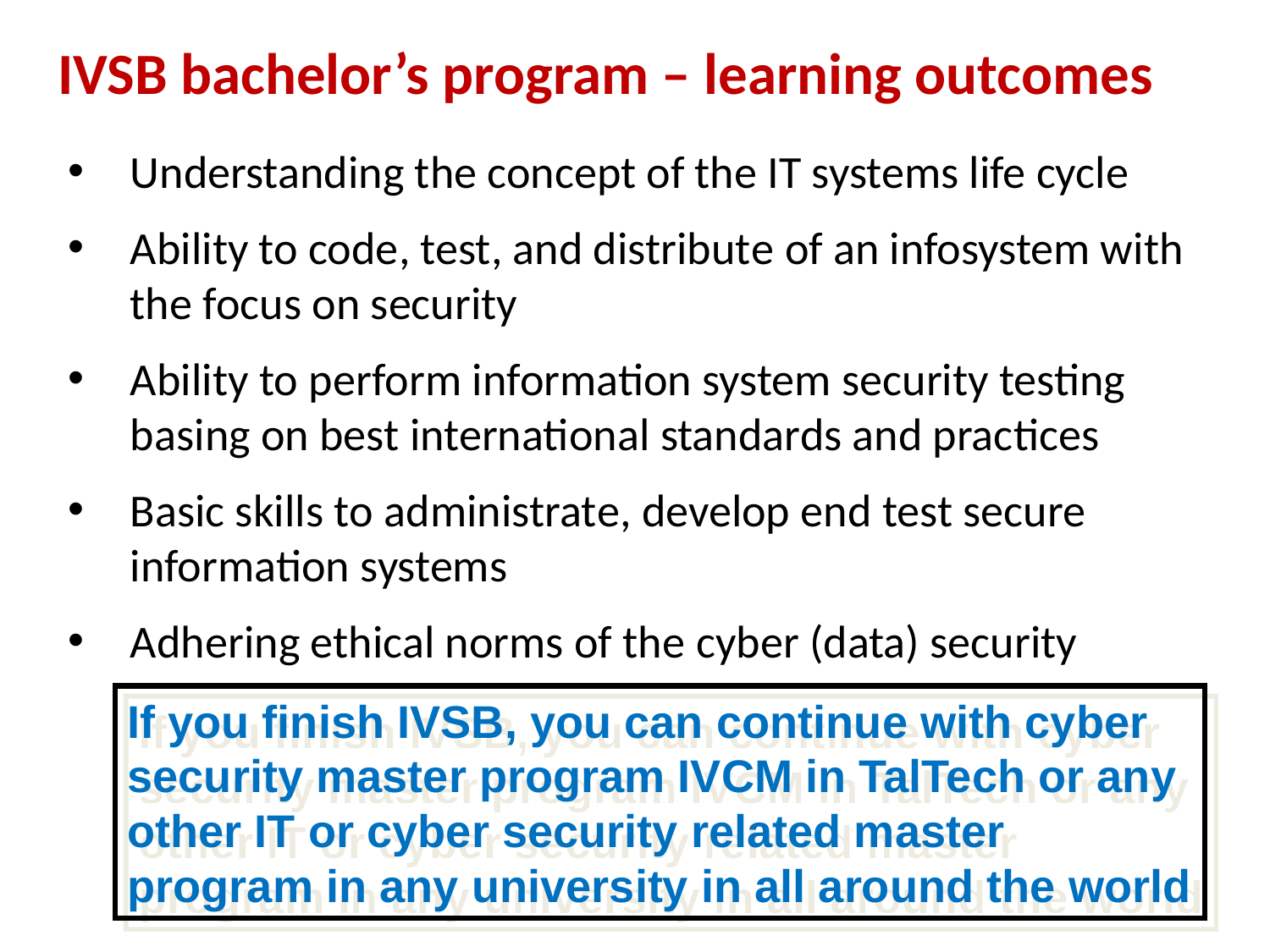

# IVSB bachelor’s program – learning outcomes
Understanding the concept of the IT systems life cycle
Ability to code, test, and distribute of an infosystem with the focus on security
Ability to perform information system security testing basing on best international standards and practices
Basic skills to administrate, develop end test secure information systems
Adhering ethical norms of the cyber (data) security
If you finish IVSB, you can continue with cyber security master program IVCM in TalTech or any other IT or cyber security related master program in any university in all around the world